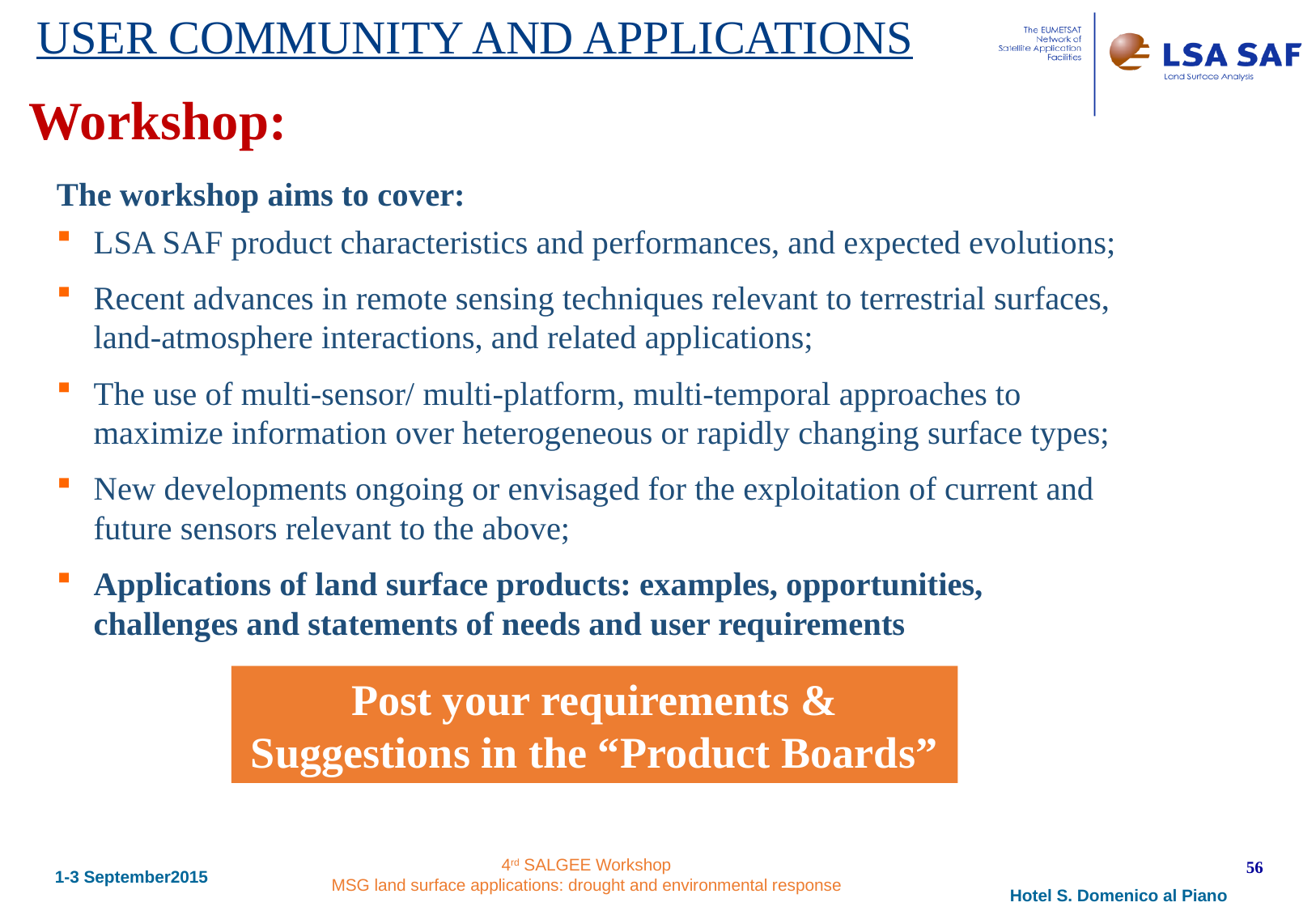

USER COMMUNITY AND APPLICATIONS
Workshop:
The workshop aims to cover:
LSA SAF product characteristics and performances, and expected evolutions;
Recent advances in remote sensing techniques relevant to terrestrial surfaces, land-atmosphere interactions, and related applications;
The use of multi-sensor/ multi-platform, multi-temporal approaches to maximize information over heterogeneous or rapidly changing surface types;
New developments ongoing or envisaged for the exploitation of current and future sensors relevant to the above;
Applications of land surface products: examples, opportunities, challenges and statements of needs and user requirements

Post your requirements & Suggestions in the “Product Boards”